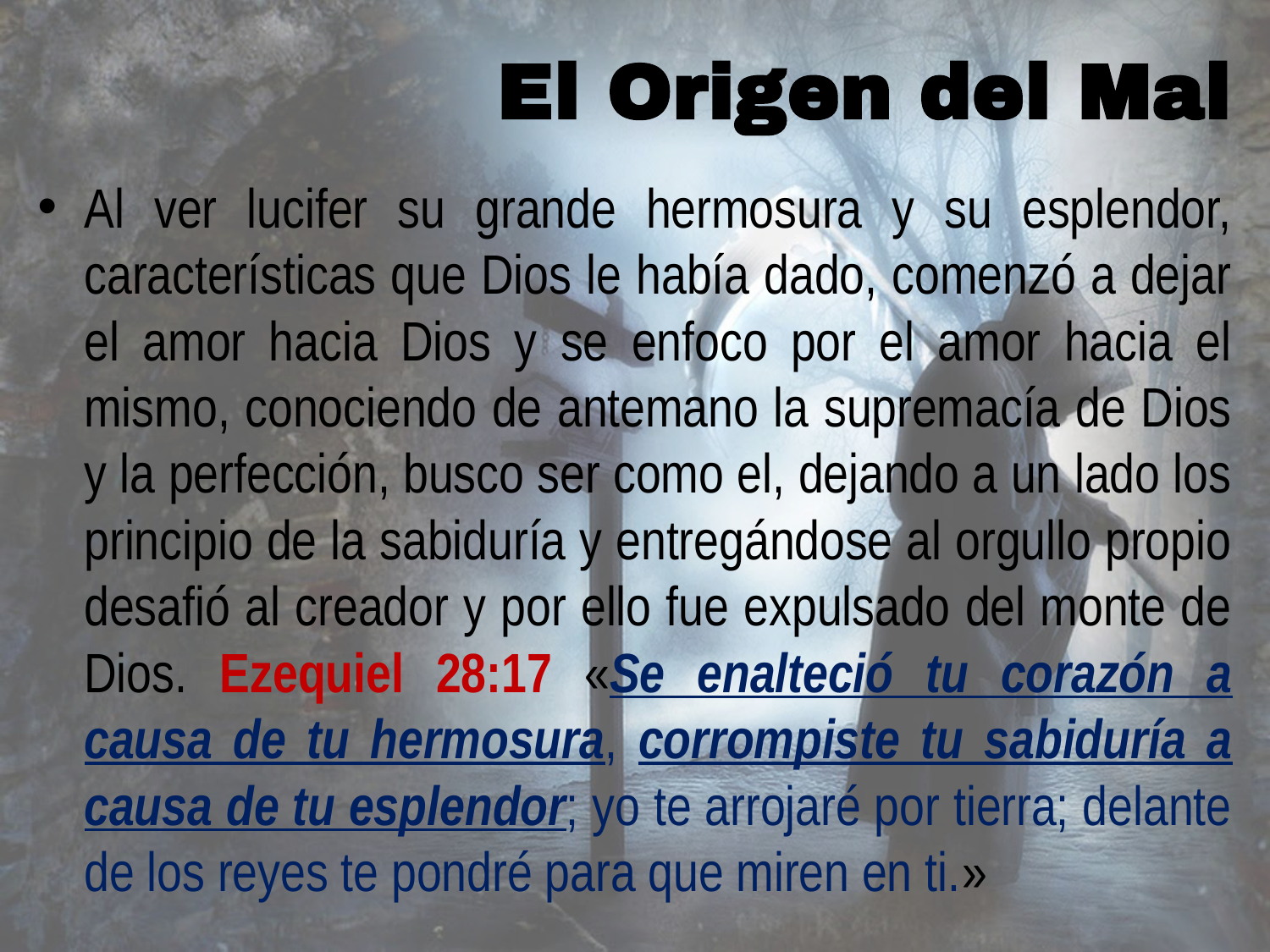

# El Origen del Mal
Al ver lucifer su grande hermosura y su esplendor, características que Dios le había dado, comenzó a dejar el amor hacia Dios y se enfoco por el amor hacia el mismo, conociendo de antemano la supremacía de Dios y la perfección, busco ser como el, dejando a un lado los principio de la sabiduría y entregándose al orgullo propio desafió al creador y por ello fue expulsado del monte de Dios. Ezequiel 28:17 «Se enalteció tu corazón a causa de tu hermosura, corrompiste tu sabiduría a causa de tu esplendor; yo te arrojaré por tierra; delante de los reyes te pondré para que miren en ti.»